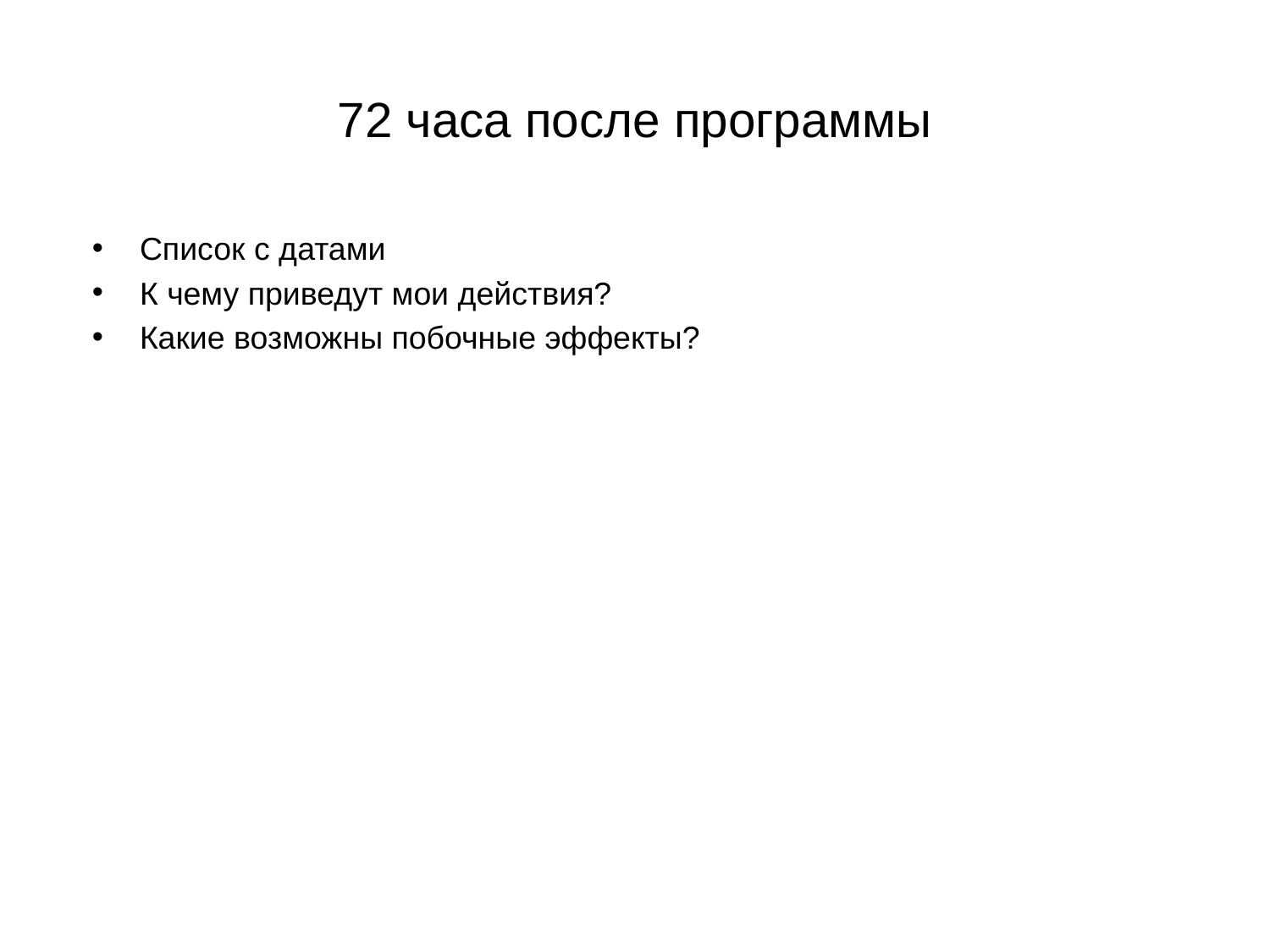

# 72 часа после программы
Список с датами
К чему приведут мои действия?
Какие возможны побочные эффекты?